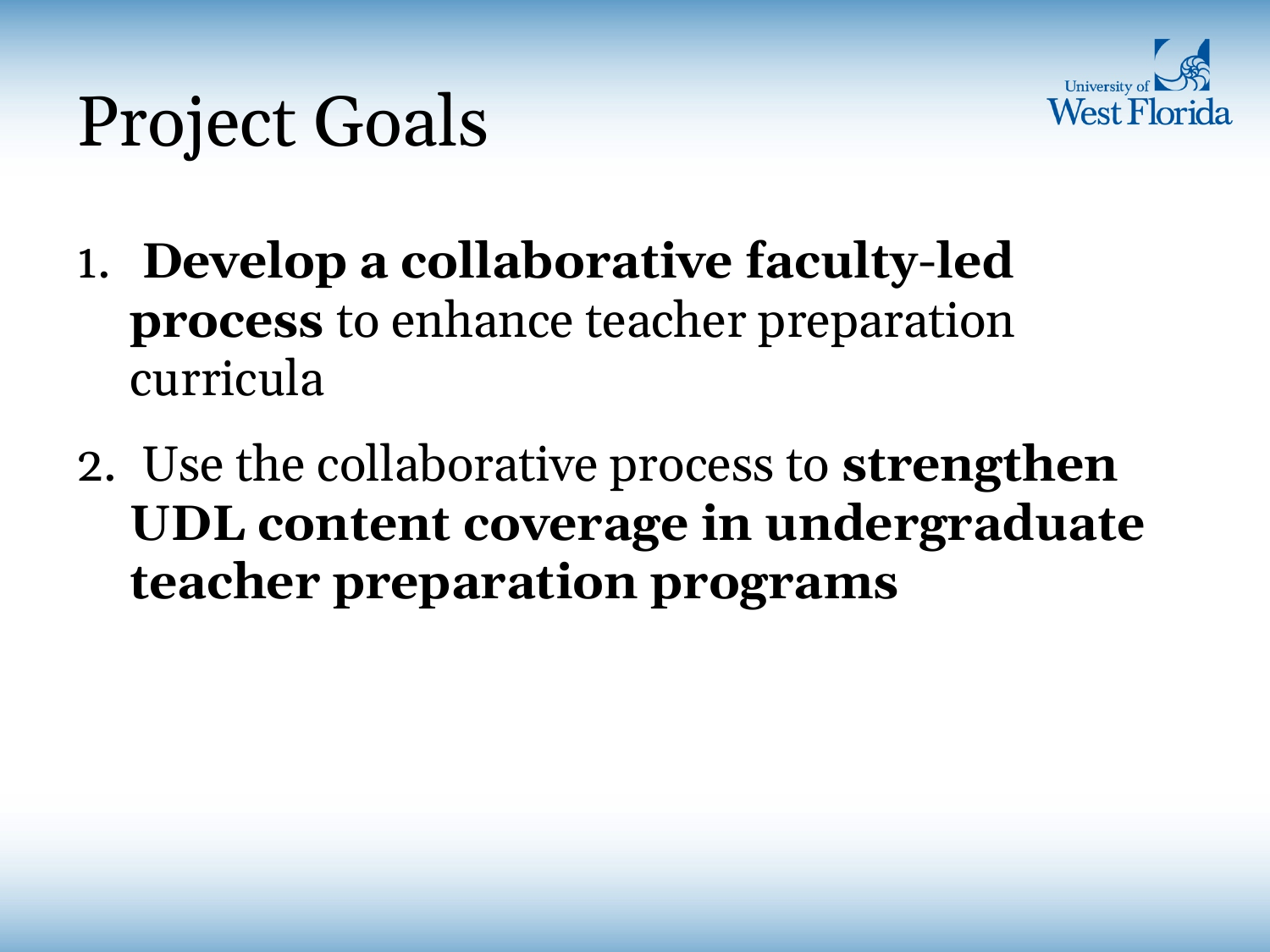

# Project Goals
 Develop a collaborative faculty-led process to enhance teacher preparation curricula
 Use the collaborative process to strengthen UDL content coverage in undergraduate teacher preparation programs